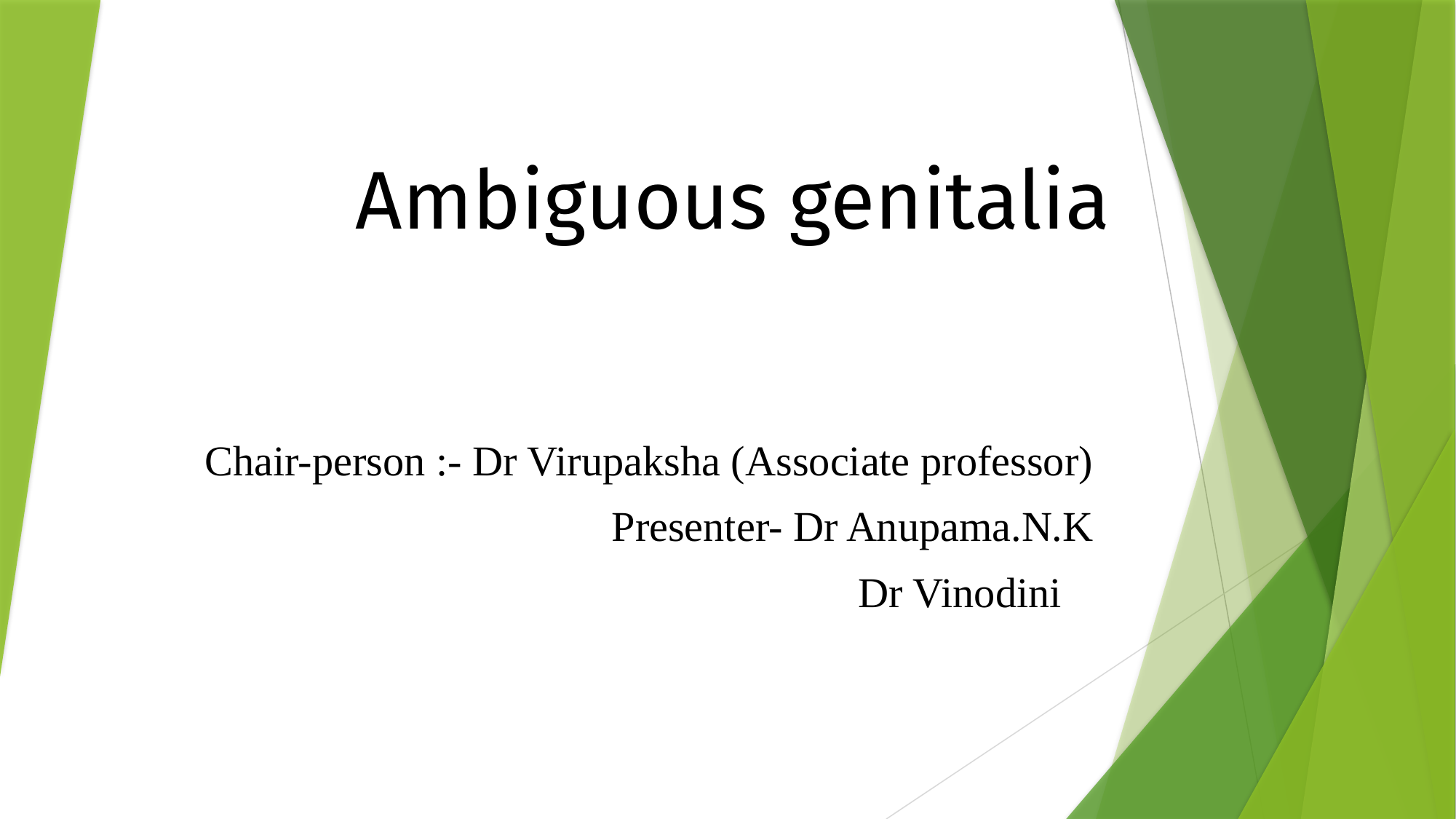

# Ambiguous genitalia
Chair-person :- Dr Virupaksha (Associate professor)
Presenter- Dr Anupama.N.K
Dr Vinodini